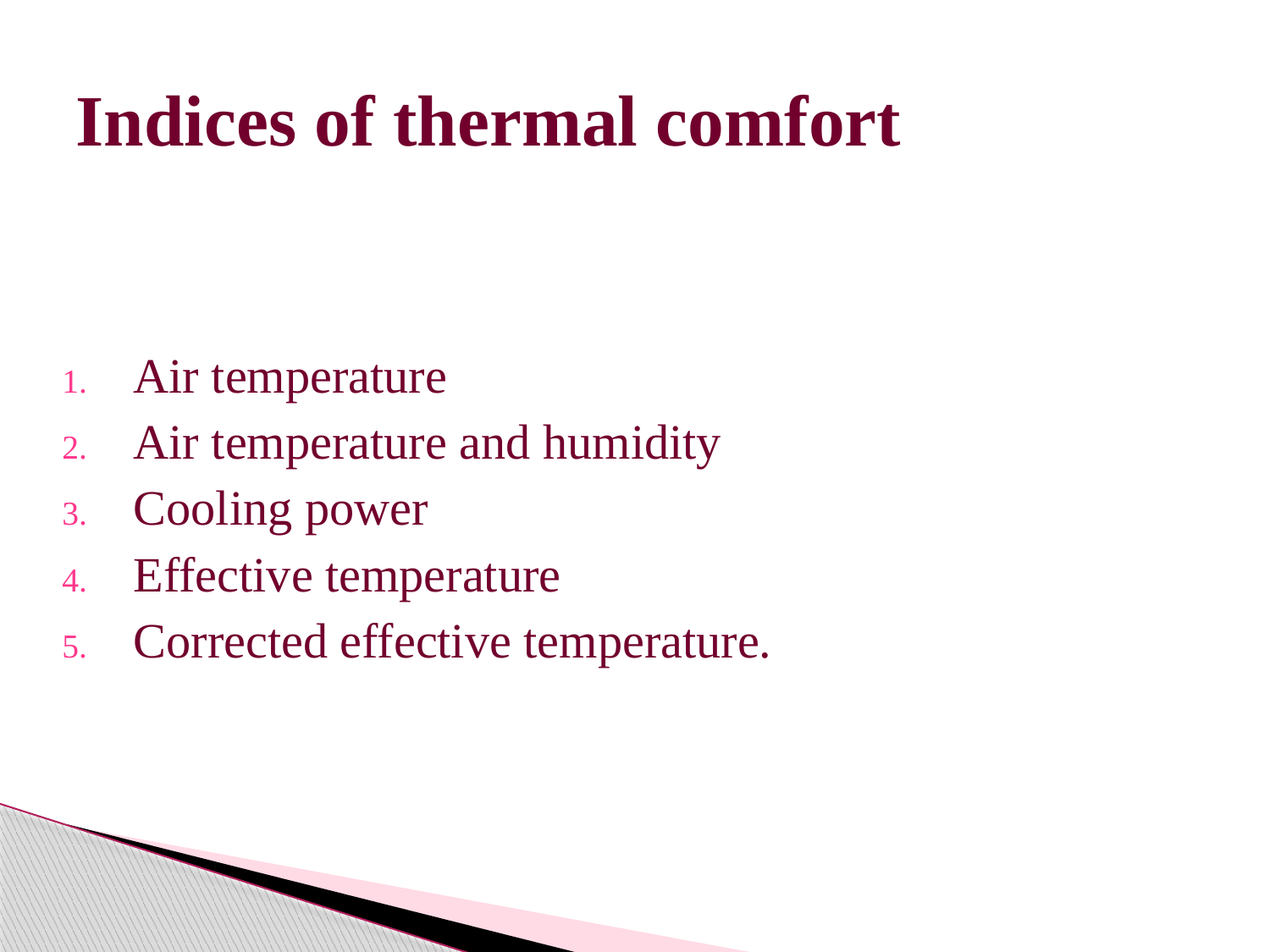

# Indices of thermal comfort
Air temperature
Air temperature and humidity
Cooling power
Effective temperature
Corrected effective temperature.